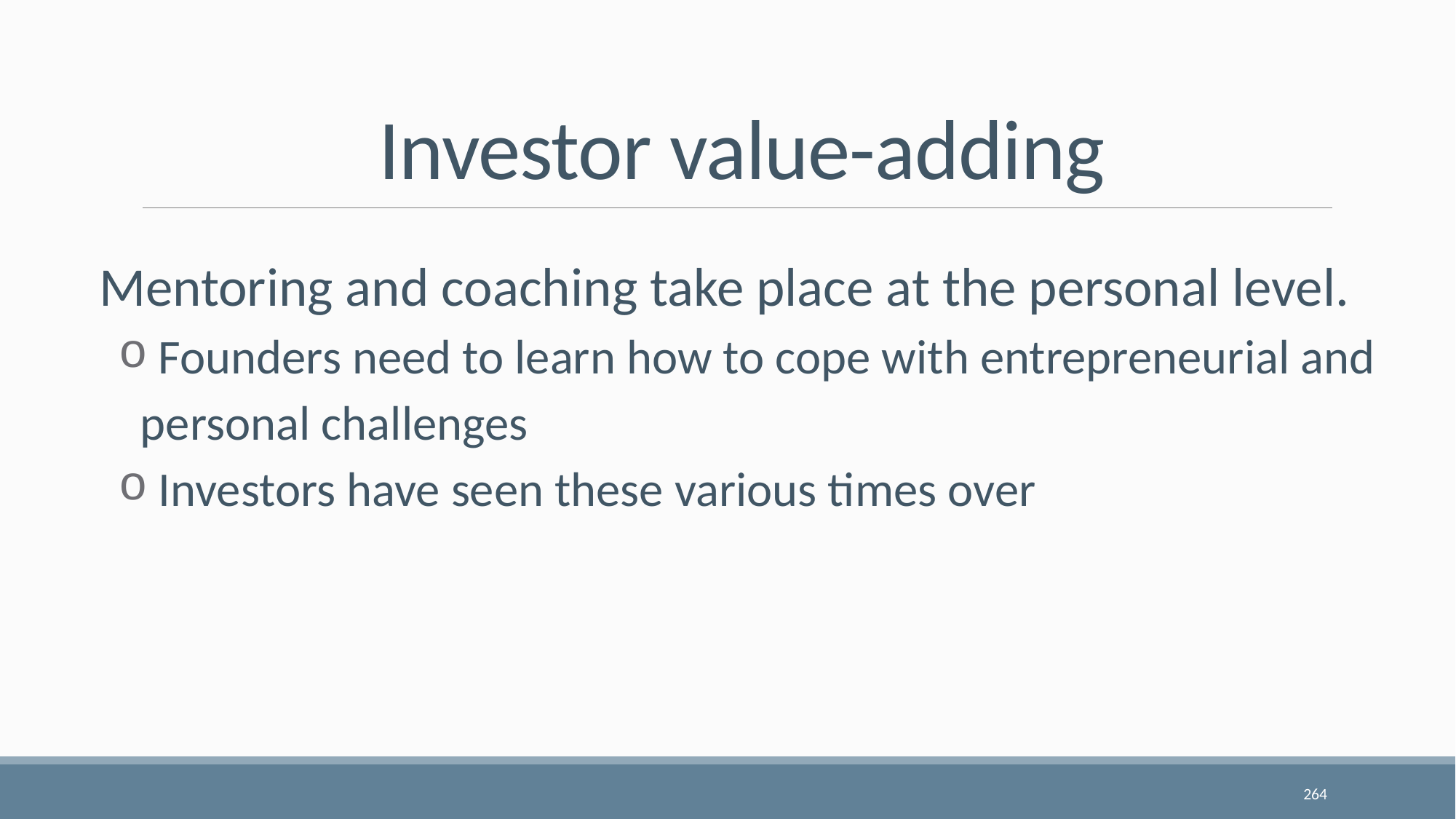

# Investor value-adding
Mentoring and coaching take place at the personal level.
 Founders need to learn how to cope with entrepreneurial and personal challenges
 Investors have seen these various times over

264